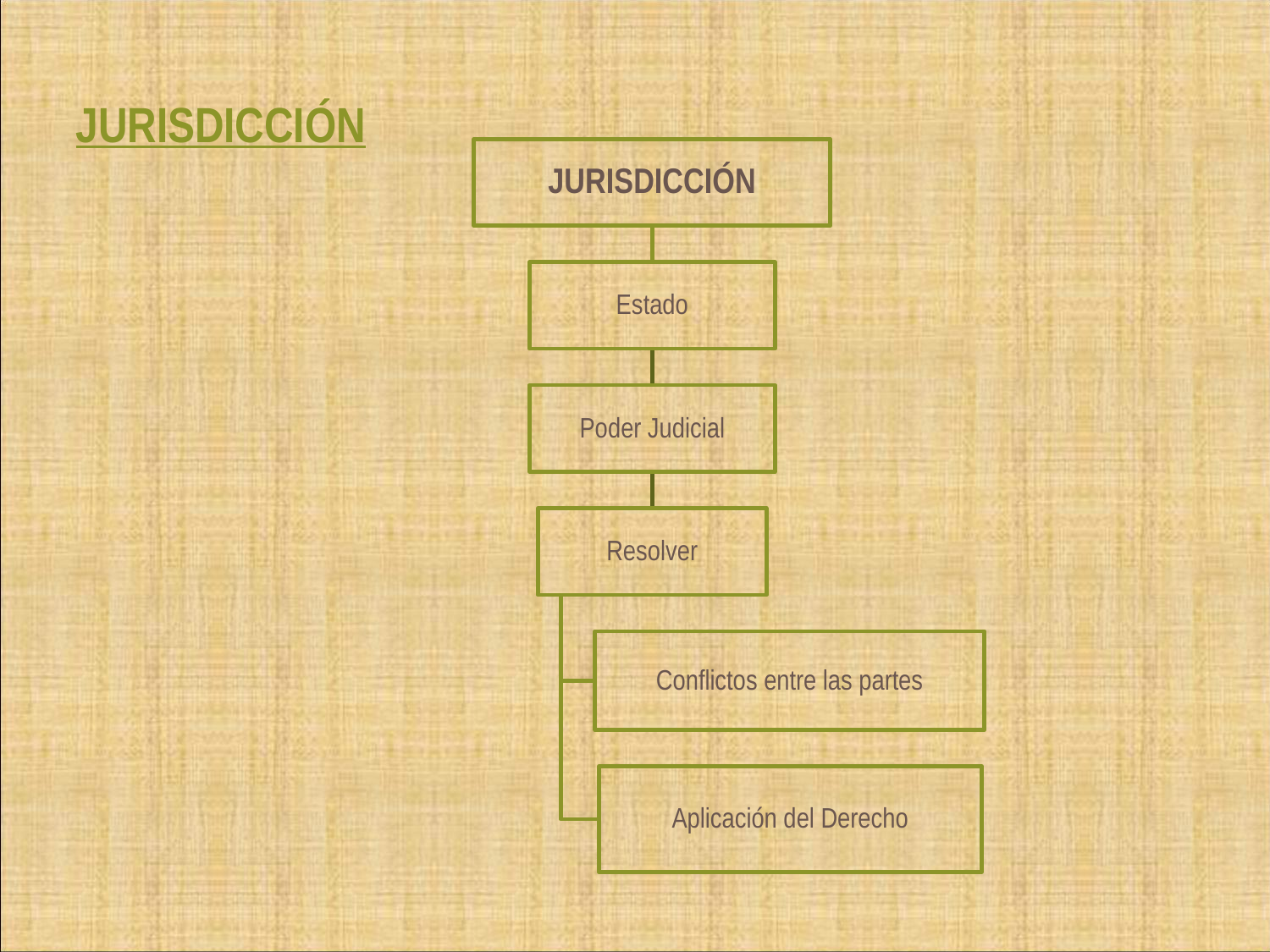

# JURISDICCIÓN
JURISDICCIÓN
Estado
Poder Judicial
Resolver
Conflictos entre las partes
Aplicación del Derecho